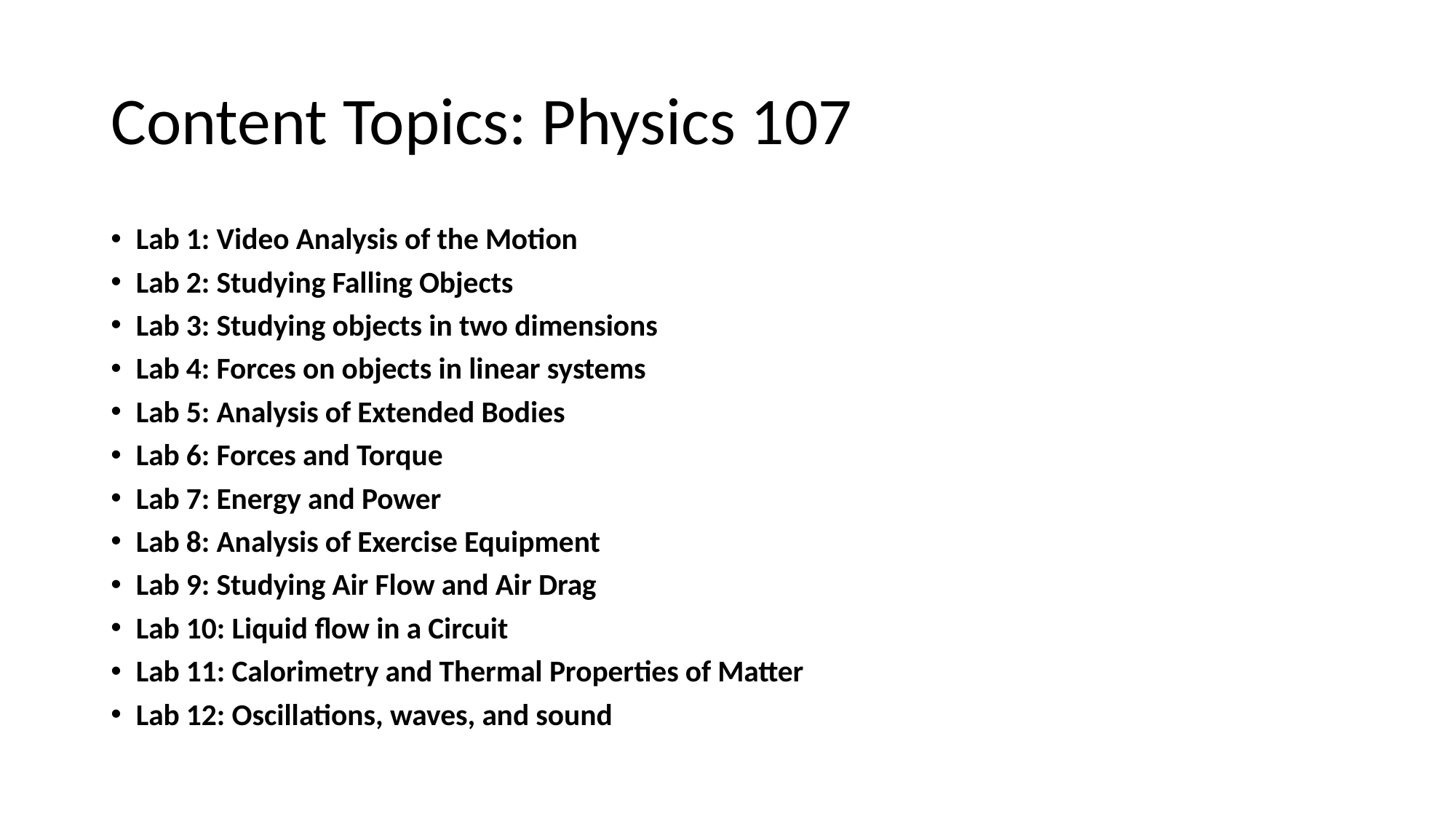

# Content Topics: Physics 107
Lab 1: Video Analysis of the Motion
Lab 2: Studying Falling Objects
Lab 3: Studying objects in two dimensions
Lab 4: Forces on objects in linear systems
Lab 5: Analysis of Extended Bodies
Lab 6: Forces and Torque
Lab 7: Energy and Power
Lab 8: Analysis of Exercise Equipment
Lab 9: Studying Air Flow and Air Drag
Lab 10: Liquid flow in a Circuit
Lab 11: Calorimetry and Thermal Properties of Matter
Lab 12: Oscillations, waves, and sound